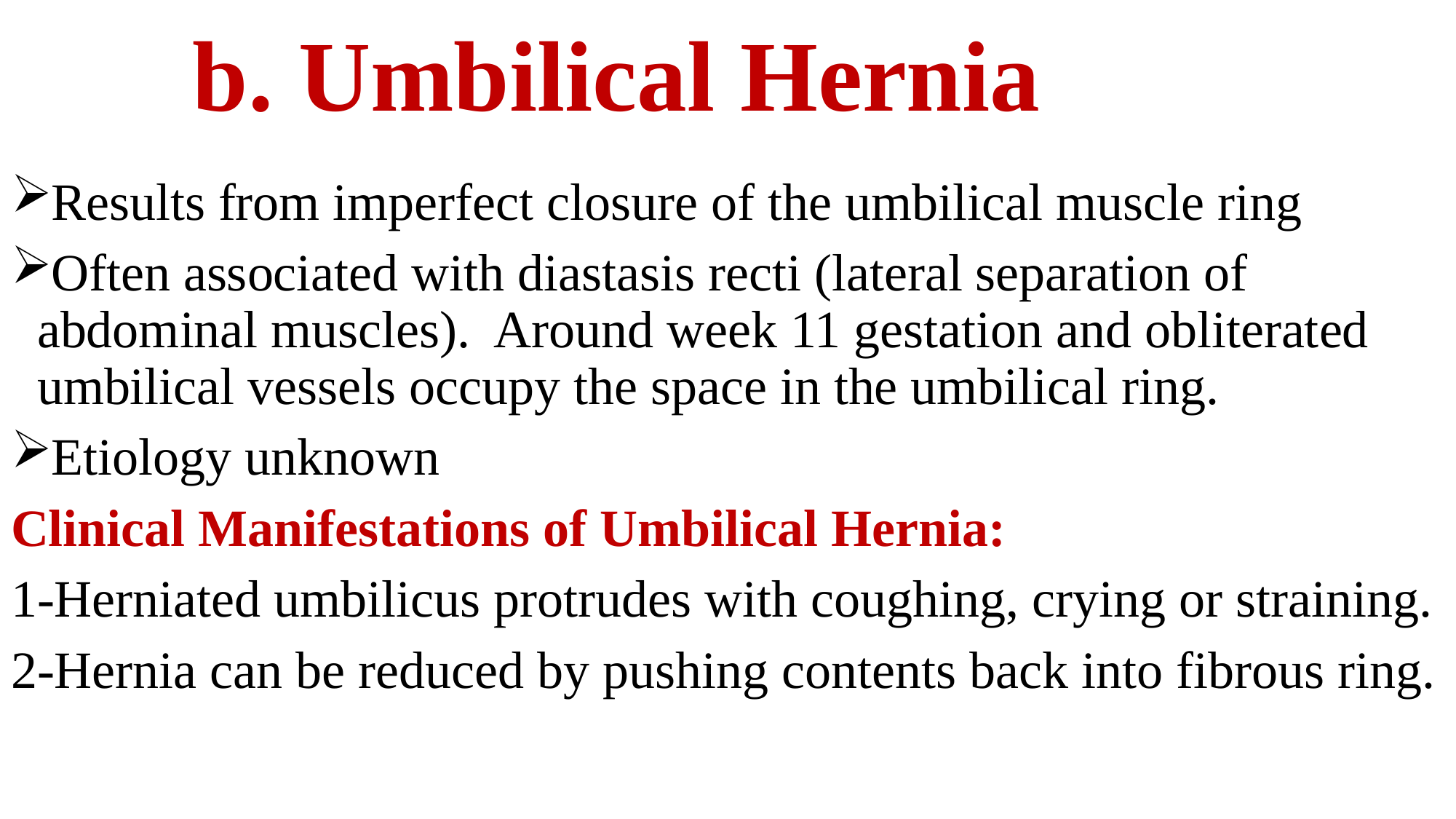

# b. Umbilical Hernia
Results from imperfect closure of the umbilical muscle ring
Often associated with diastasis recti (lateral separation of abdominal muscles).  Around week 11 gestation and obliterated umbilical vessels occupy the space in the umbilical ring.
Etiology unknown
Clinical Manifestations of Umbilical Hernia:
1-Herniated umbilicus protrudes with coughing, crying or straining.
2-Hernia can be reduced by pushing contents back into fibrous ring.